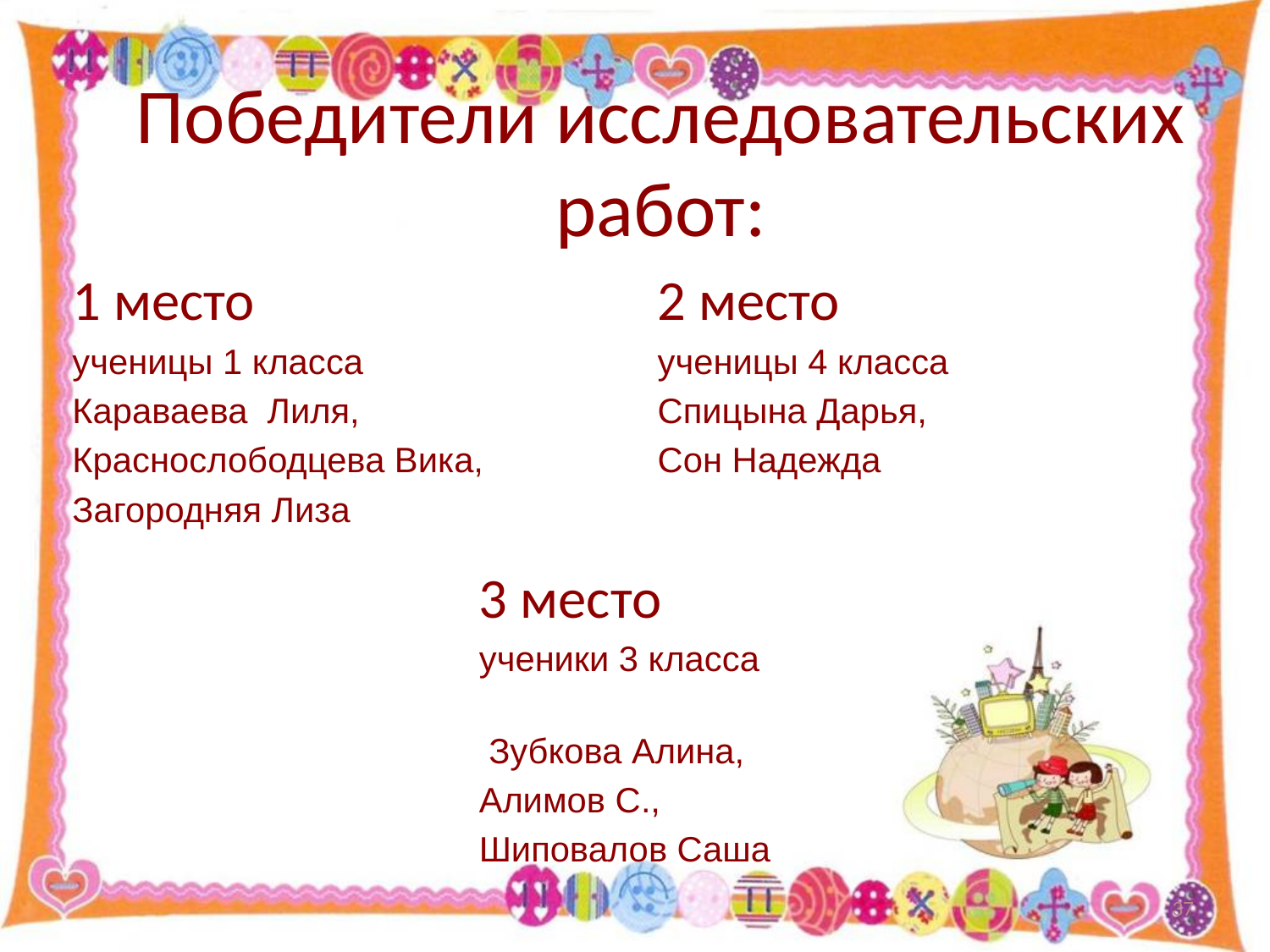

# Победители исследовательских работ:
1 место
ученицы 1 класса
Караваева  Лиля,
Краснослободцева Вика,
Загородняя Лиза
2 место
ученицы 4 класса
Спицына Дарья,
Сон Надежда

3 место
ученики 3 класса
 Зубкова Алина,
Алимов С.,
Шиповалов Саша

37